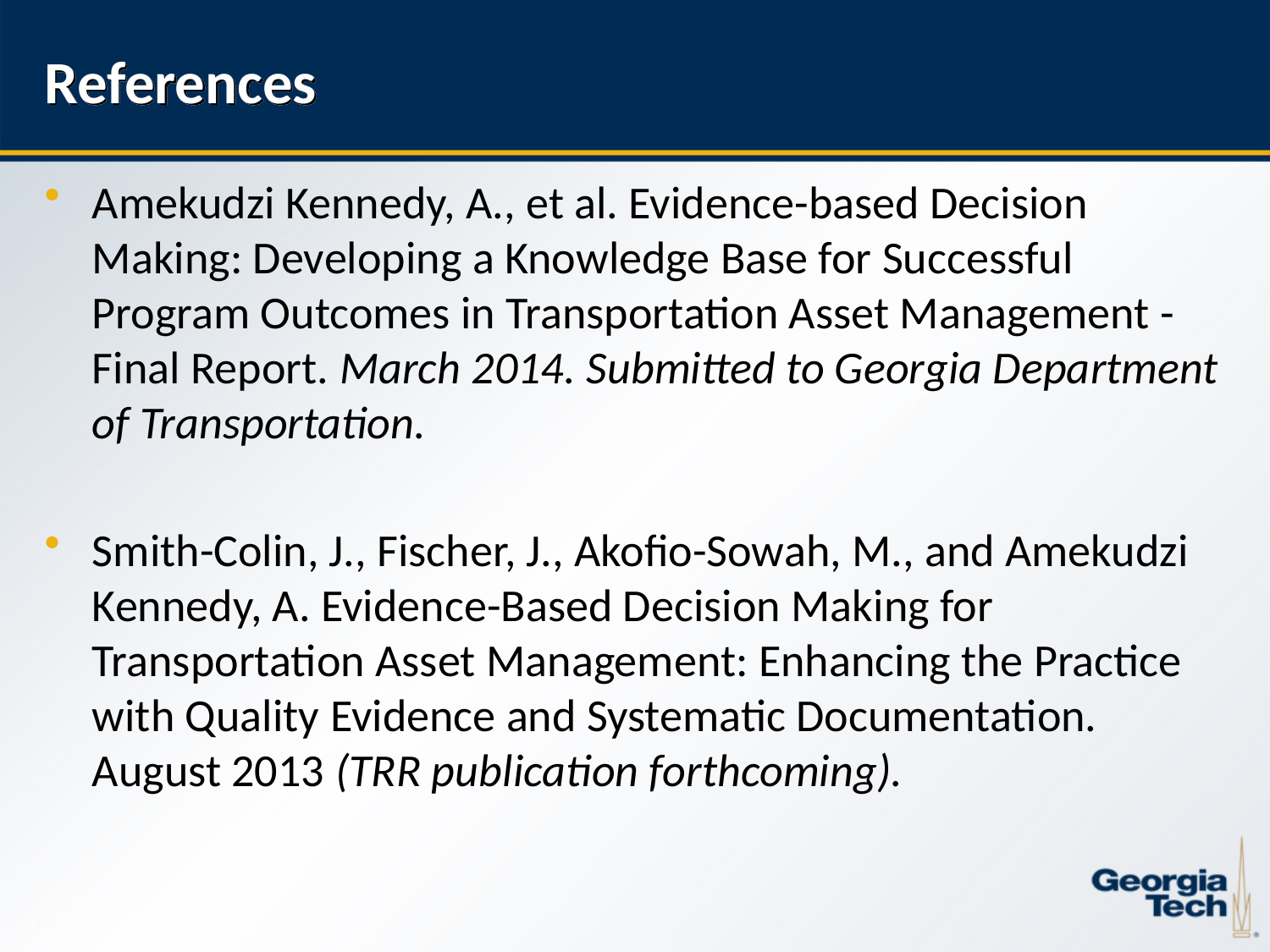

# References
Amekudzi Kennedy, A., et al. Evidence-based Decision Making: Developing a Knowledge Base for Successful Program Outcomes in Transportation Asset Management - Final Report. March 2014. Submitted to Georgia Department of Transportation.

Smith-Colin, J., Fischer, J., Akofio-Sowah, M., and Amekudzi Kennedy, A. Evidence-Based Decision Making for Transportation Asset Management: Enhancing the Practice with Quality Evidence and Systematic Documentation. August 2013 (TRR publication forthcoming).